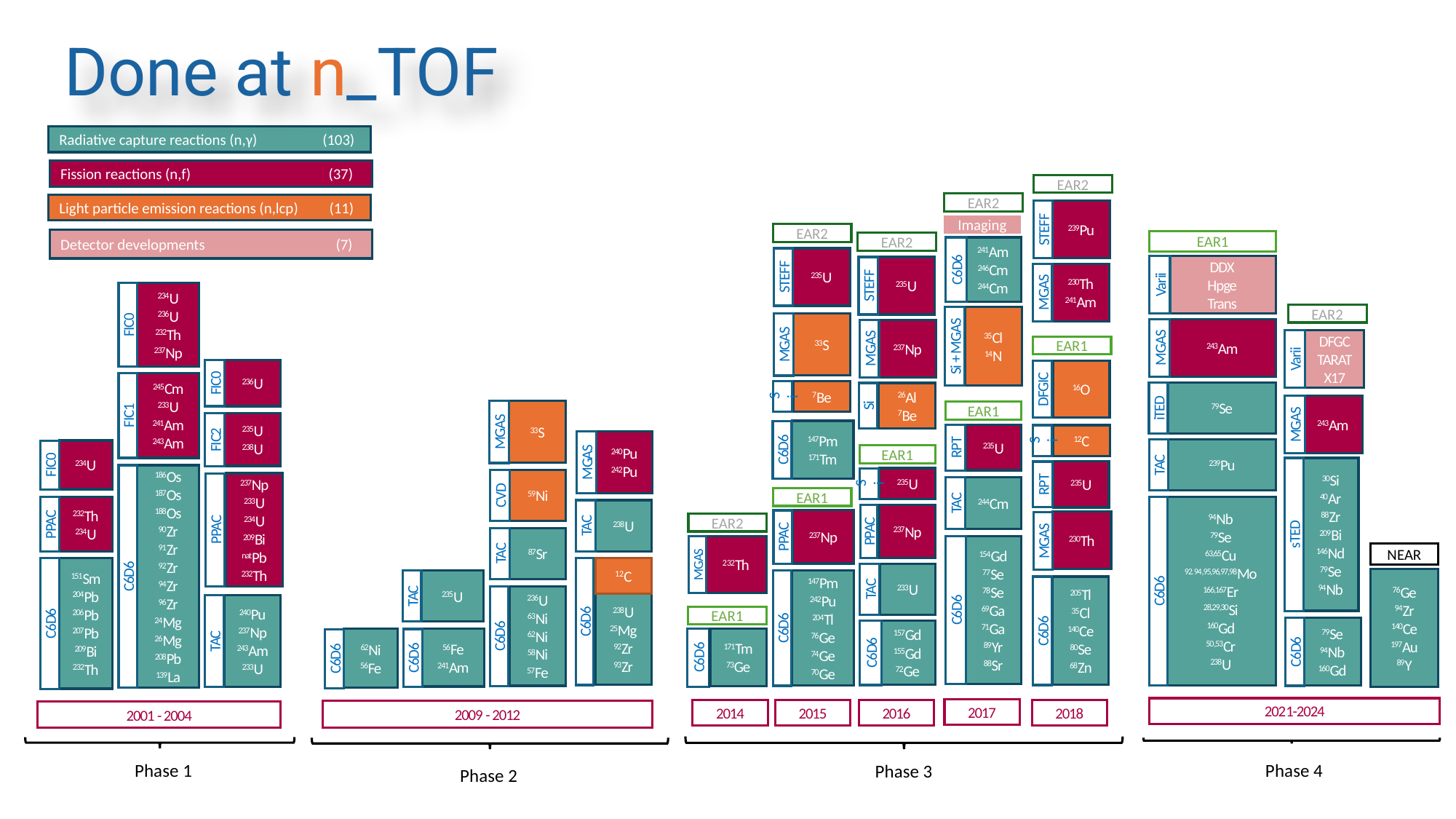

Done at n_TOF
Radiative capture reactions (n,γ)                   (103)
Fission reactions (n,f)                                        (37)
EAR2
EAR2
Light particle emission reactions (n,lcp)         (11)
239Pu
Imaging
STEFF
EAR2
Detector developments                                      (7)
EAR1
EAR2
241Am
246Cm
244Cm
235U
DDX
Hpge
Trans
235U
C6D6
230Th
241Am
STEFF
Varii
STEFF
234U
236U
232Th
237Np
MGAS
EAR2
35Cl
14N
33S
FIC0
243Am
237Np
DFGC
TARAT
X17
MGAS
Si + MGAS
EAR1
MGAS
MGAS
Varii
236U
16O
245Cm
233U
241Am
243Am
FIC0
DFGIC
7Be
79Se
26Al
7Be
Si
243Am
Si
iTED
33S
EAR1
FIC1
235U
238U
MGAS
147Pm
171Tm
MGAS
235U
12C
FIC2
Si
240Pu
242Pu
RPT
239Pu
C6D6
234U
EAR1
MGAS
TAC
FIC0
30Si
40Ar
88Zr
209Bi
146Nd
79Se
94Nb
235U
186Os
187Os
188Os
90Zr
91Zr
92Zr
94Zr
96Zr
24Mg
26Mg
208Pb
139La
235U
59Ni
237Np
233U
234U
209Bi
natPb
232Th
Si
RPT
244Cm
CVD
EAR1
TAC
232Th
234U

94Nb
79Se
63,65Cu
92.94,95,96,97,98Mo
166,167Er
28,29,30Si
160Gd
50,53Cr
238U

238U
237Np
237Np
230Th
EAR2
PPAC
TAC
PPAC
PPAC

sTED
PPAC
87Sr
MGAS
232Th
154Gd
77Se
78Se
69Ga
71Ga
89Yr
88Sr
NEAR
TAC
MGAS
12C
151Sm
204Pb
206Pb
207Pb
209Bi
232Th
233U

C6D6
76Ge
94Zr
140Ce
197Au
89Y
235U
147Pm
242Pu
204Tl
76Ge
74Ge
70Ge
205Tl
35Cl
140Ce
80Se
68Zn
TAC
C6D6
236U
63Ni
62Ni
58Ni
57Fe
TAC

238U
25Mg
92Zr
93Zr
240Pu
237Np
243Am
233U
C6D6
EAR1

C6D6
C6D6
79Se
94Nb
160Gd
C6D6
157Gd
155Gd
72Ge
C6D6
C6D6
171Tm
73Ge
62Ni
56Fe
56Fe
241Am
TAC
C6D6
C6D6
C6D6
C6D6
C6D6
2021-2024
2017
2014
2015
2016
2018
2009 - 2012
2001 - 2004
Phase 4
Phase 1
Phase 3
Phase 2